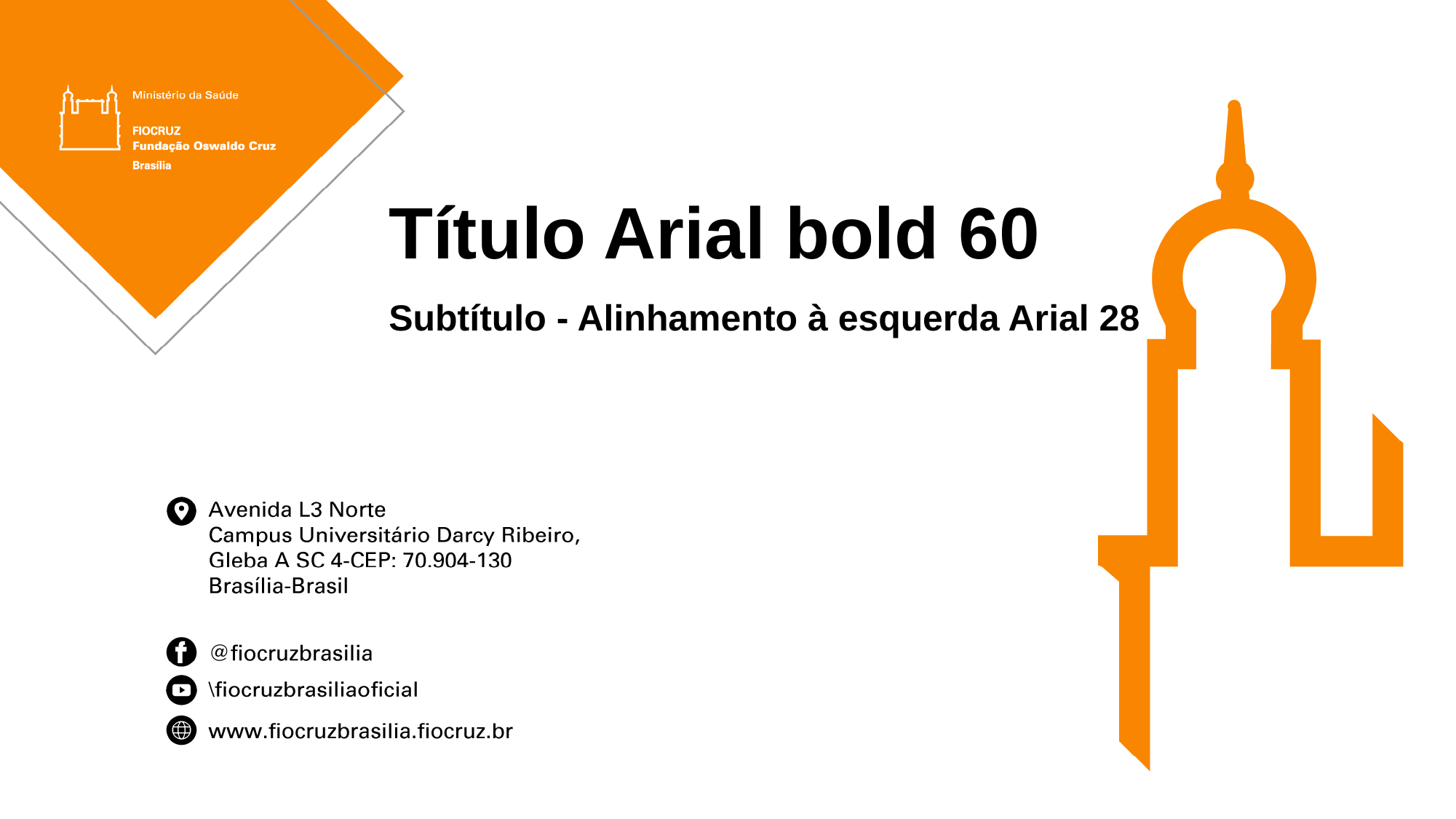

Título Arial bold 60
Subtítulo - Alinhamento à esquerda Arial 28